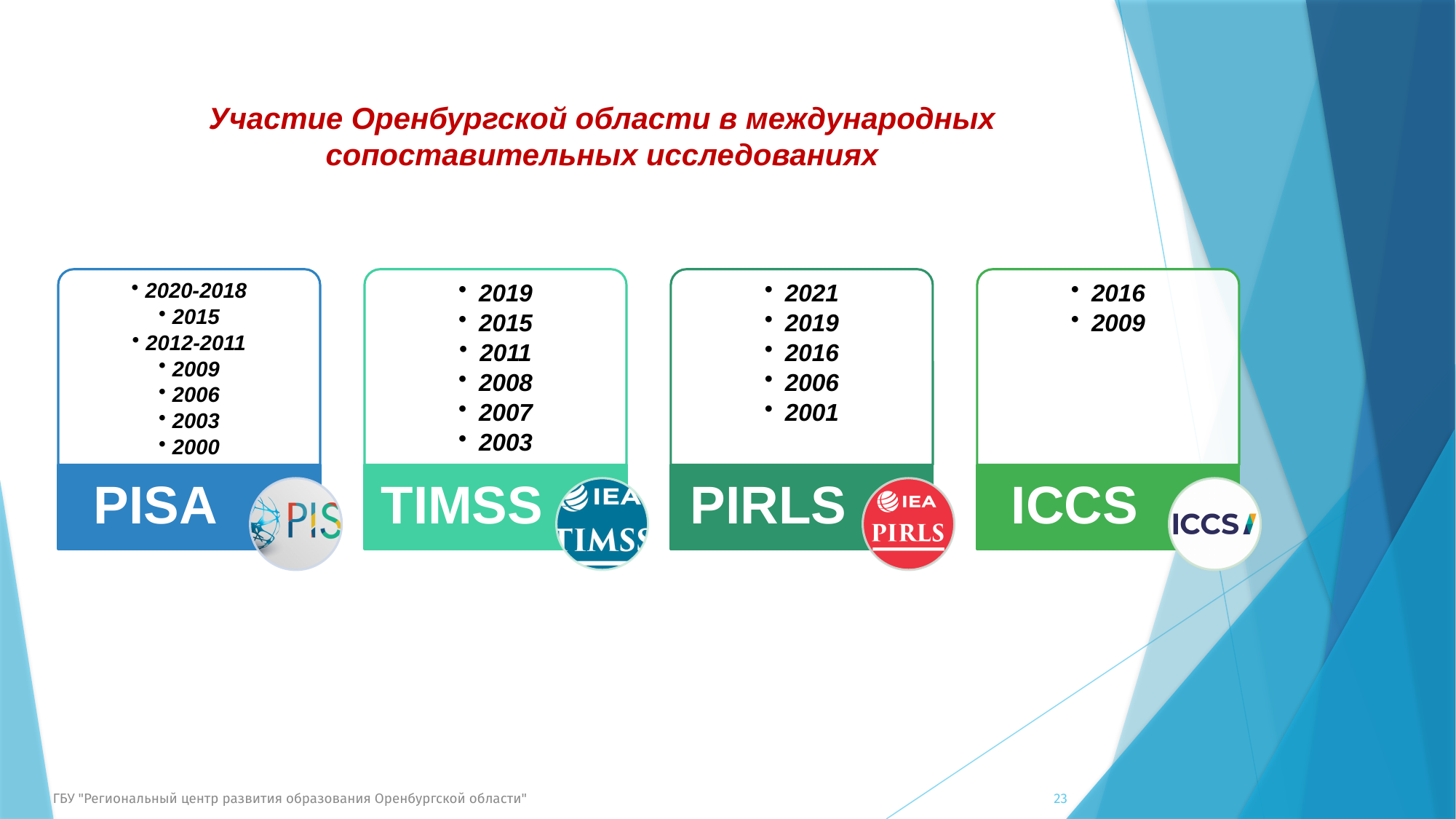

Участие Оренбургской области в международных сопоставительных исследованиях
2020-2018
2015
2012-2011
2009
2006
2003
2000
PISA
2019
2015
2011
2008
2007
2003
TIMSS
2021
2019
2016
2006
2001
PIRLS
2016
2009
ICCS
ГБУ "Региональный центр развития образования Оренбургской области"
23